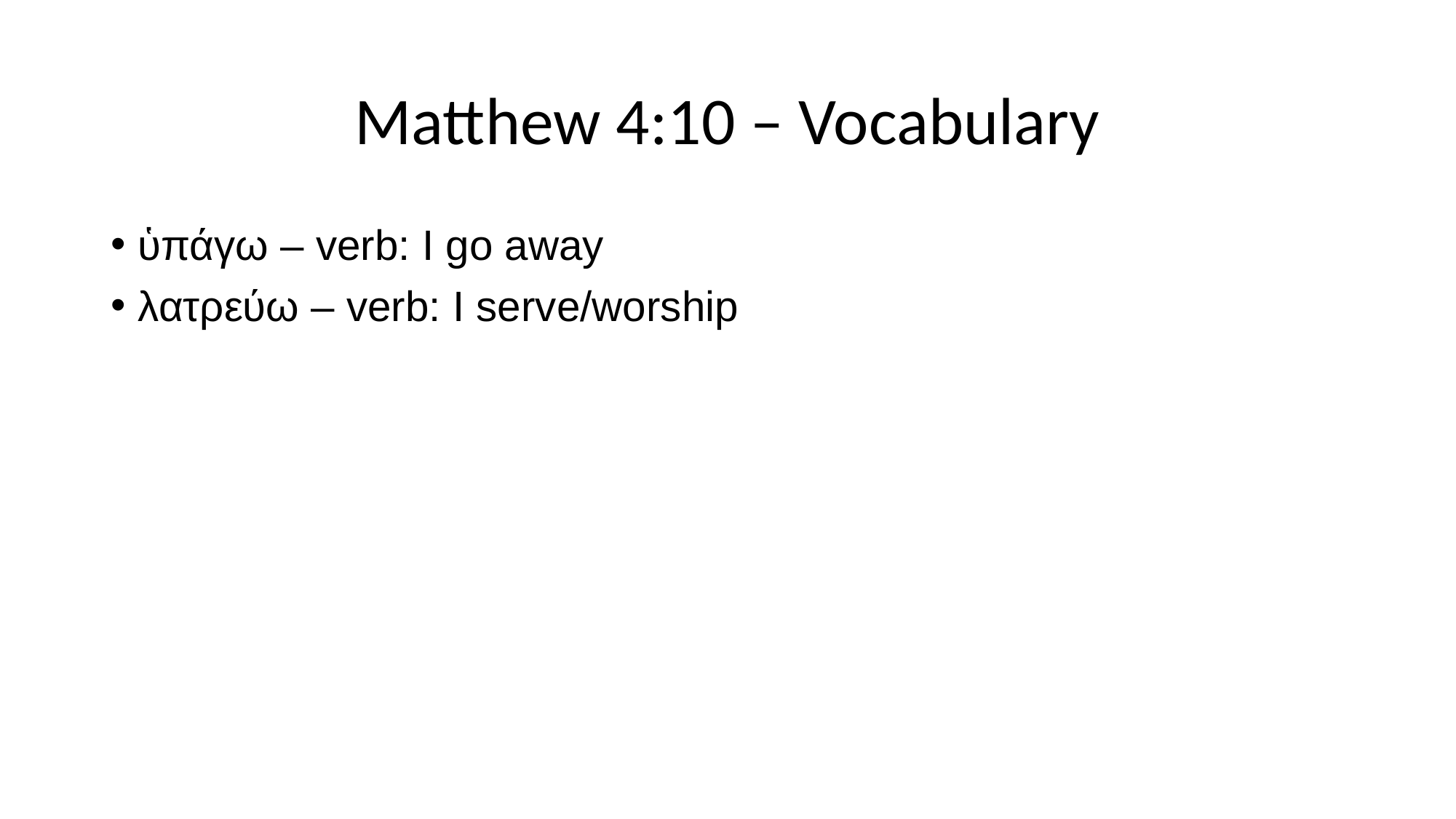

# Matthew 4:10 – Vocabulary
ὑπάγω – verb: I go away
λατρεύω – verb: I serve/worship